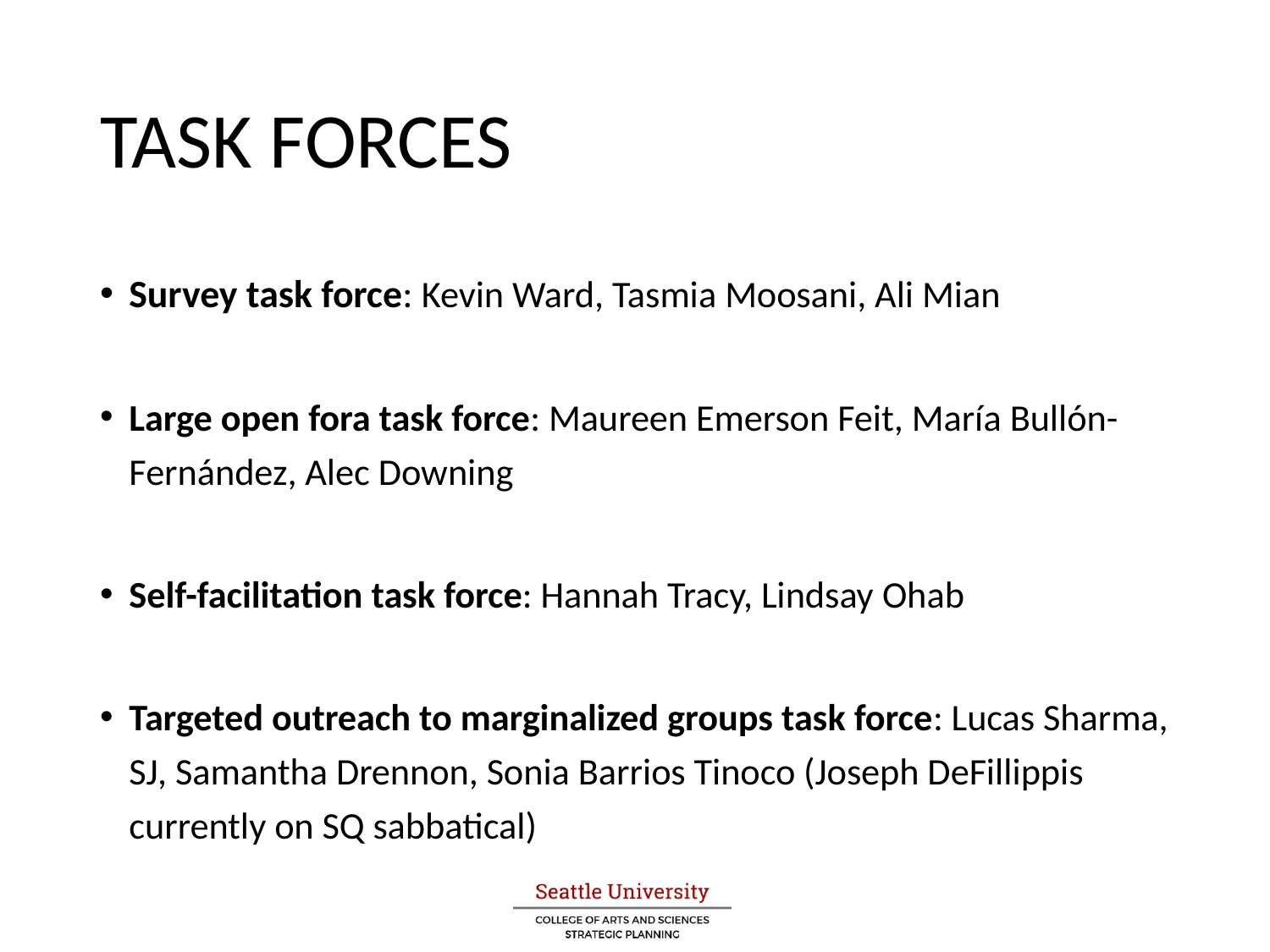

# TASK FORCES
Survey task force: Kevin Ward, Tasmia Moosani, Ali Mian

Large open fora task force: Maureen Emerson Feit, María Bullón-Fernández, Alec Downing

Self-facilitation task force: Hannah Tracy, Lindsay Ohab

Targeted outreach to marginalized groups task force: Lucas Sharma, SJ, Samantha Drennon, Sonia Barrios Tinoco (Joseph DeFillippis currently on SQ sabbatical)